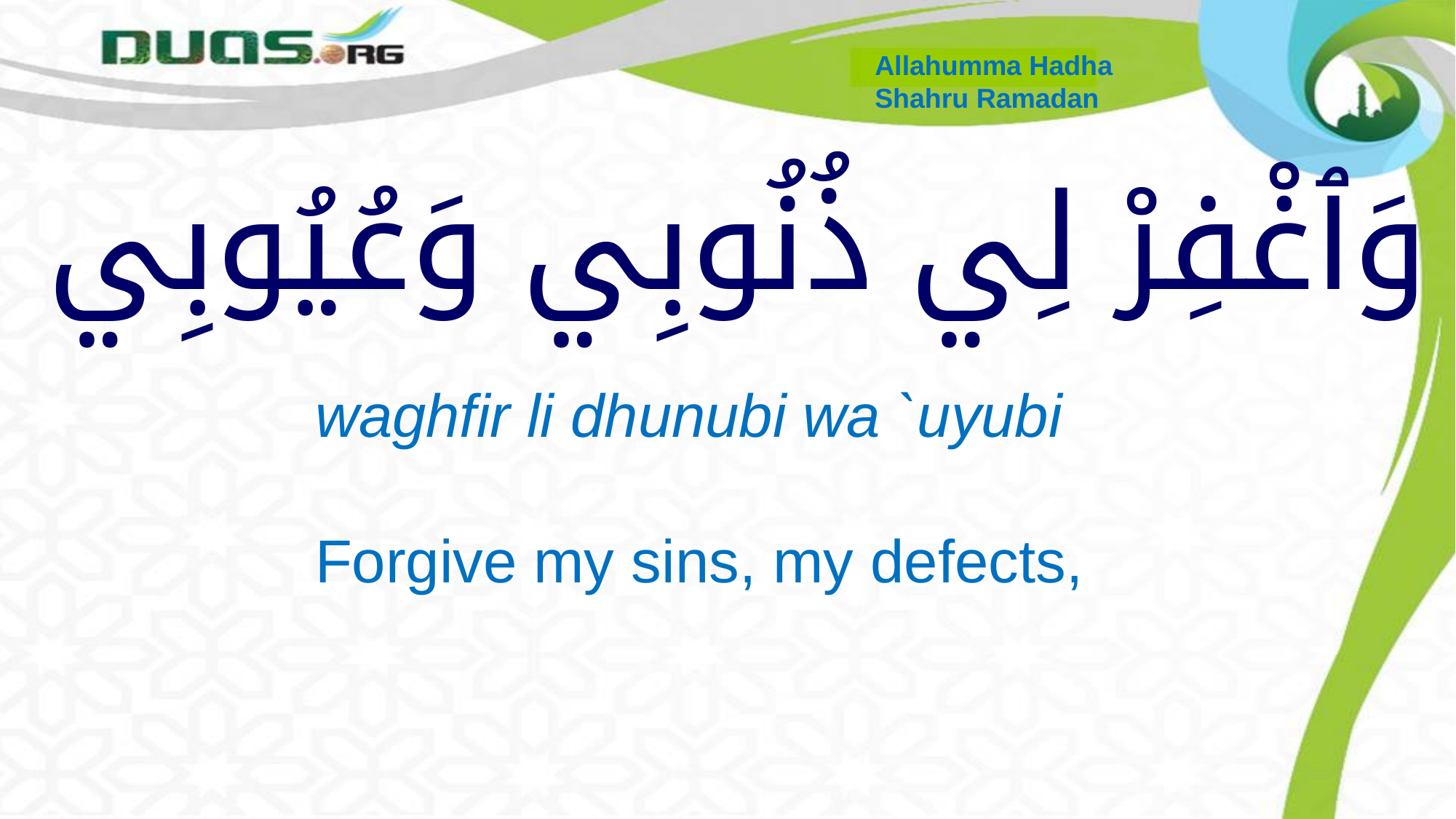

Allahumma Hadha
Shahru Ramadan
# وَٱغْفِرْ لِي ذُنُوبِي وَعُيُوبِي
                  waghfir li dhunubi wa `uyubi

                  Forgive my sins, my defects,